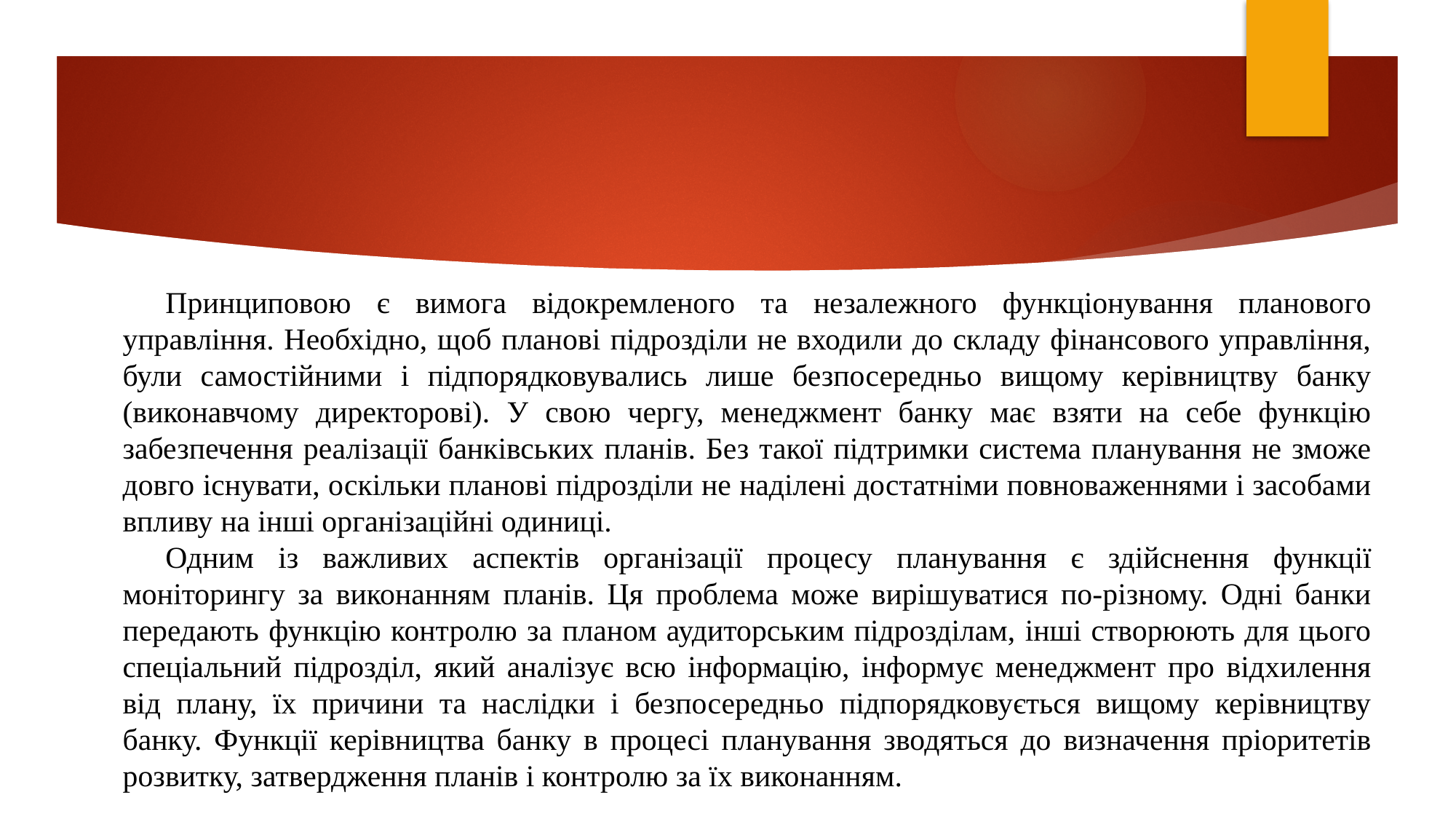

Принциповою є вимога відокремленого та незалежного функціонування планового управління. Необхідно, щоб планові підрозділи не входили до складу фінансового управління, були самостійними і підпорядковувались лише безпосередньо вищому керівництву банку (виконавчому директорові). У свою чергу, менеджмент банку має взяти на себе функцію забезпечення реалізації банківських планів. Без такої підтримки система планування не зможе довго існувати, оскільки планові підрозділи не наділені достатніми повноваженнями і засобами впливу на інші організаційні одиниці.
Одним із важливих аспектів організації процесу планування є здійснення функції моніторингу за виконанням планів. Ця проблема може вирішуватися по-різному. Одні банки передають функцію контролю за планом аудиторським підрозділам, інші створюють для цього спеціальний підрозділ, який аналізує всю інформацію, інформує менеджмент про відхилення від плану, їх причини та наслідки і безпосередньо підпорядковується вищому керівництву банку. Функції керівництва банку в процесі планування зводяться до визначення пріоритетів розвитку, затвердження планів і контролю за їх виконанням.